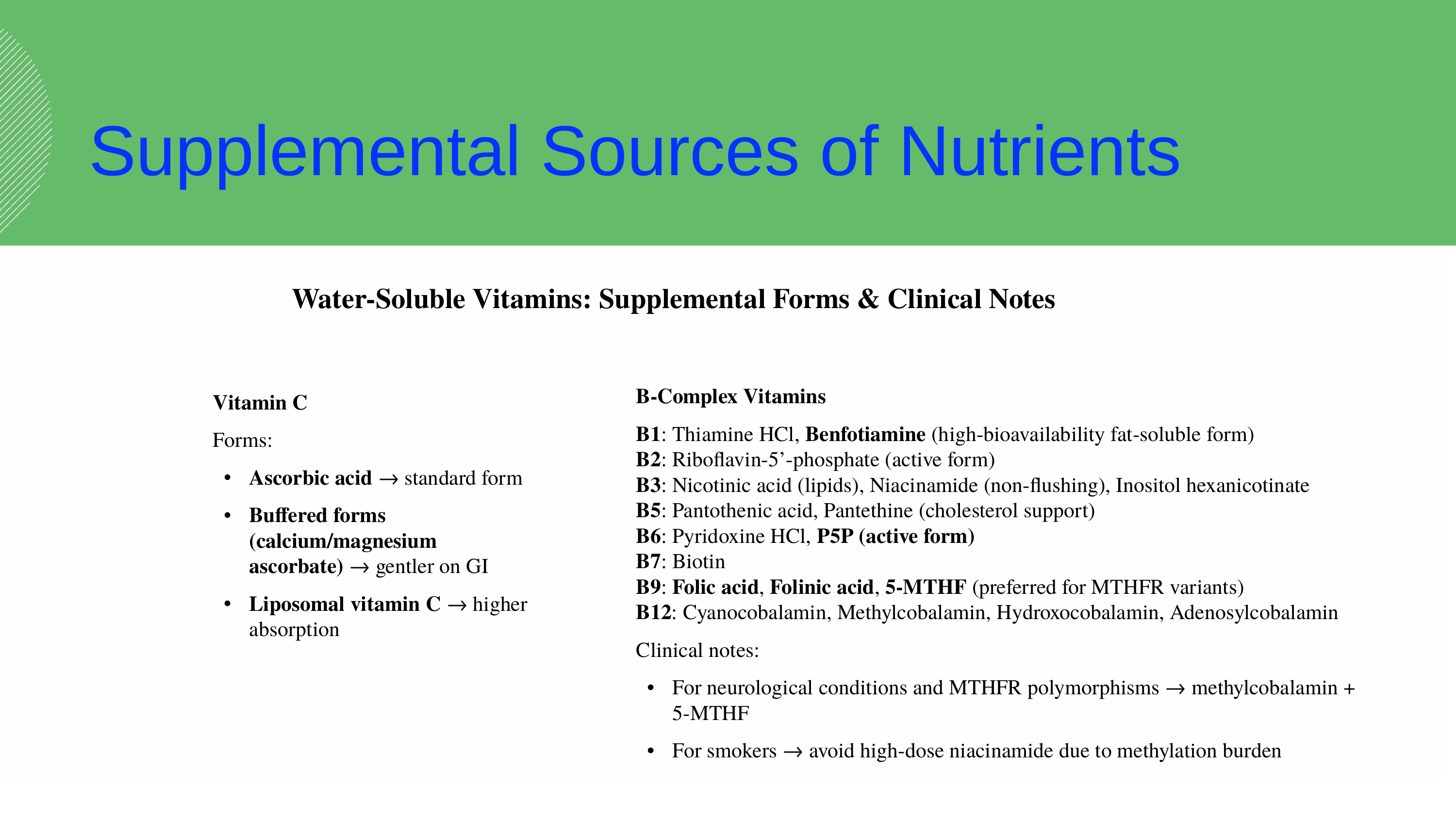

Supplemental Sources of Nutrients
Water-Soluble Vitamins: Supplemental Forms & Clinical Notes
B-Complex Vitamins
B1: Thiamine HCl, Benfotiamine (high-bioavailability fat-soluble form)
B2: Riboflavin-5’-phosphate (active form)
B3: Nicotinic acid (lipids), Niacinamide (non-flushing), Inositol hexanicotinate
B5: Pantothenic acid, Pantethine (cholesterol support)
B6: Pyridoxine HCl, P5P (active form)
B7: Biotin
B9: Folic acid, Folinic acid, 5-MTHF (preferred for MTHFR variants)
B12: Cyanocobalamin, Methylcobalamin, Hydroxocobalamin, Adenosylcobalamin
Clinical notes:
For neurological conditions and MTHFR polymorphisms → methylcobalamin + 5-MTHF
For smokers → avoid high-dose niacinamide due to methylation burden
Vitamin C
Forms:
Ascorbic acid → standard form
Buffered forms (calcium/magnesium ascorbate) → gentler on GI
Liposomal vitamin C → higher absorption